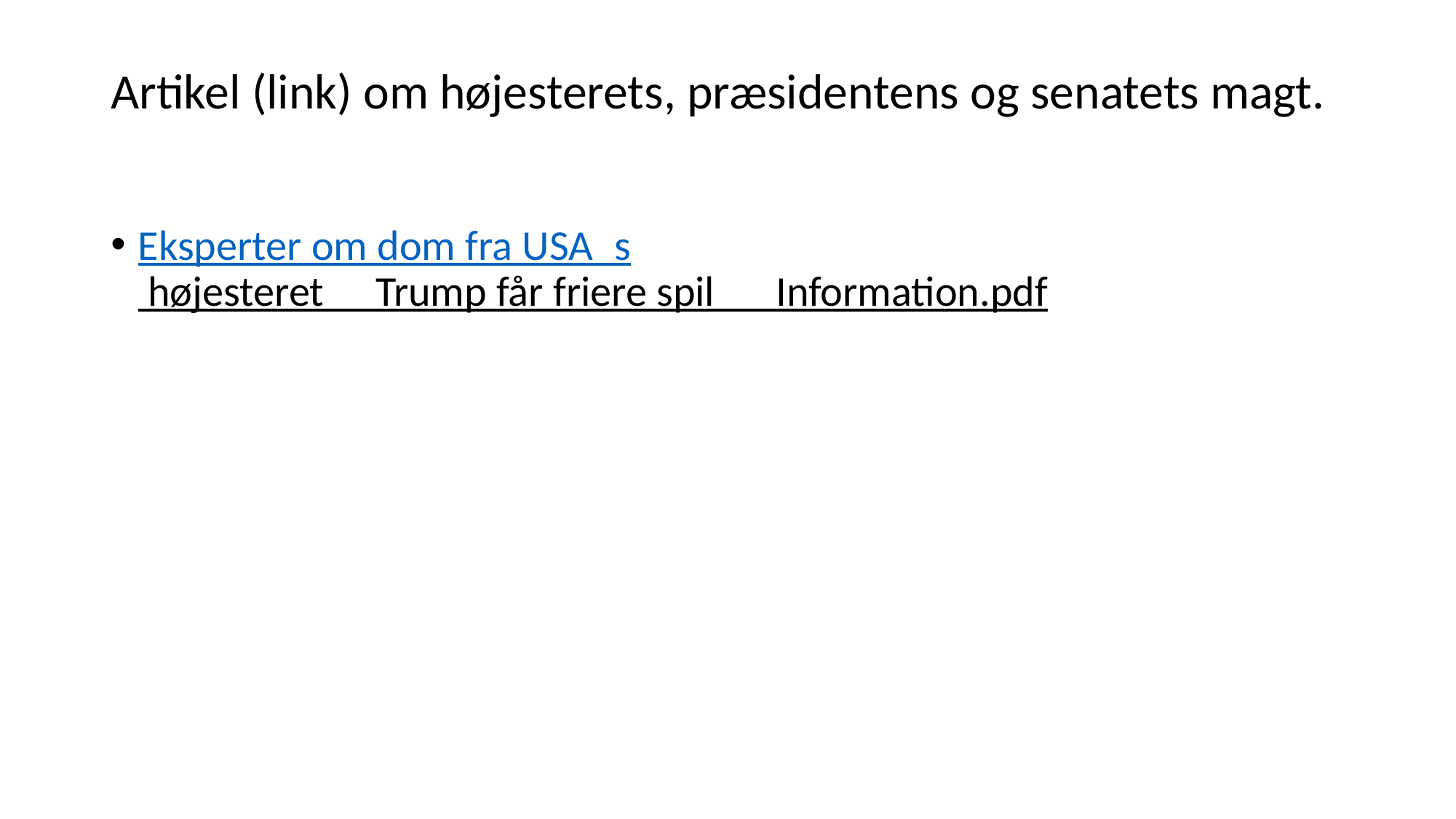

# Artikel (link) om højesterets, præsidentens og senatets magt.
Eksperter om dom fra USA_s højesteret_ _Trump får friere spil_ _ Information.pdf